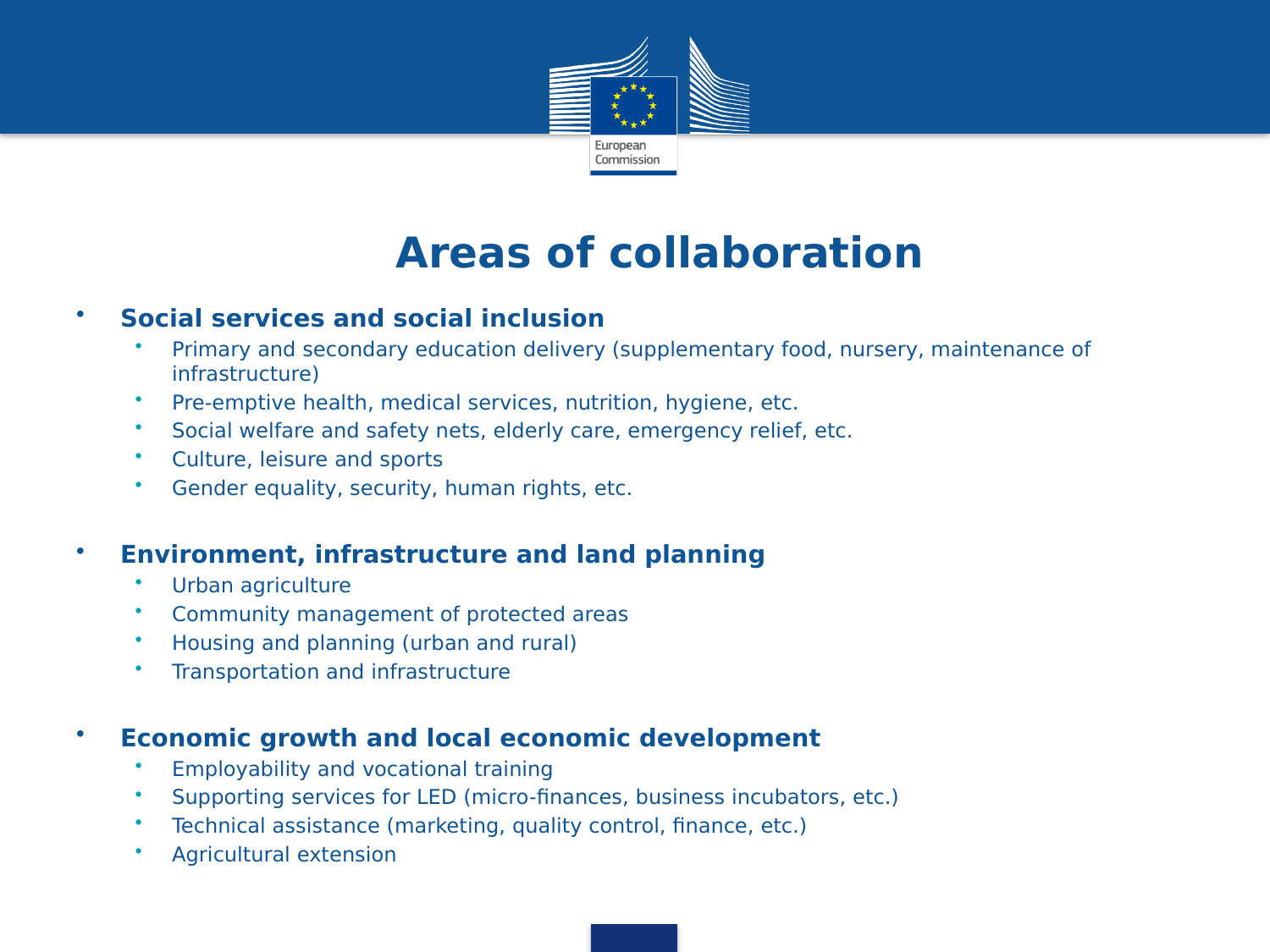

# Areas of collaboration
Social services and social inclusion
Primary and secondary education delivery (supplementary food, nursery, maintenance of infrastructure)
Pre-emptive health, medical services, nutrition, hygiene, etc.
Social welfare and safety nets, elderly care, emergency relief, etc.
Culture, leisure and sports
Gender equality, security, human rights, etc.

Environment, infrastructure and land planning
Urban agriculture
Community management of protected areas
Housing and planning (urban and rural)
Transportation and infrastructure

Economic growth and local economic development
Employability and vocational training
Supporting services for LED (micro-finances, business incubators, etc.)
Technical assistance (marketing, quality control, finance, etc.)
Agricultural extension